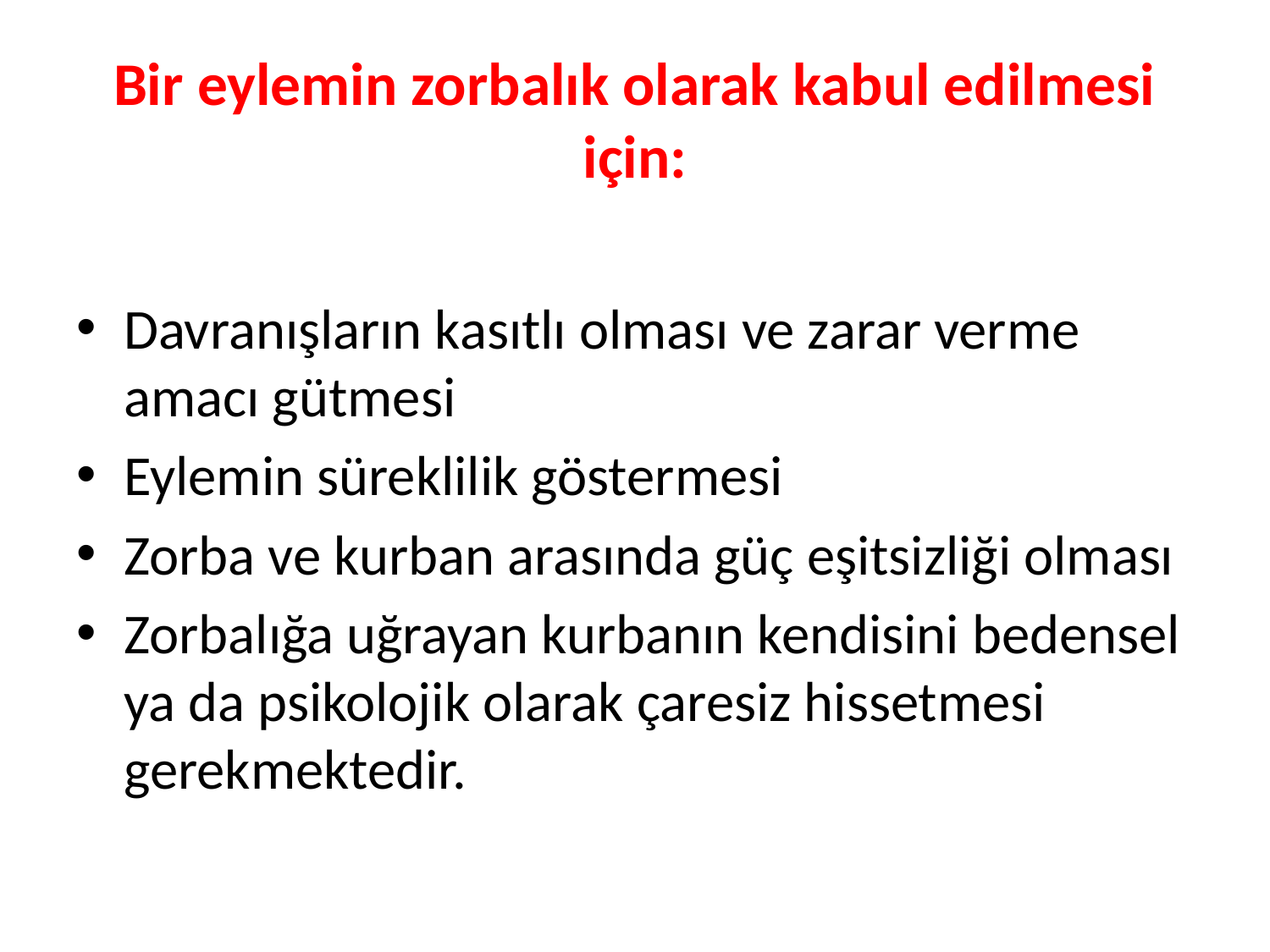

# Bir eylemin zorbalık olarak kabul edilmesi için:
Davranışların kasıtlı olması ve zarar verme amacı gütmesi
Eylemin süreklilik göstermesi
Zorba ve kurban arasında güç eşitsizliği olması
Zorbalığa uğrayan kurbanın kendisini bedensel ya da psikolojik olarak çaresiz hissetmesi gerekmektedir.